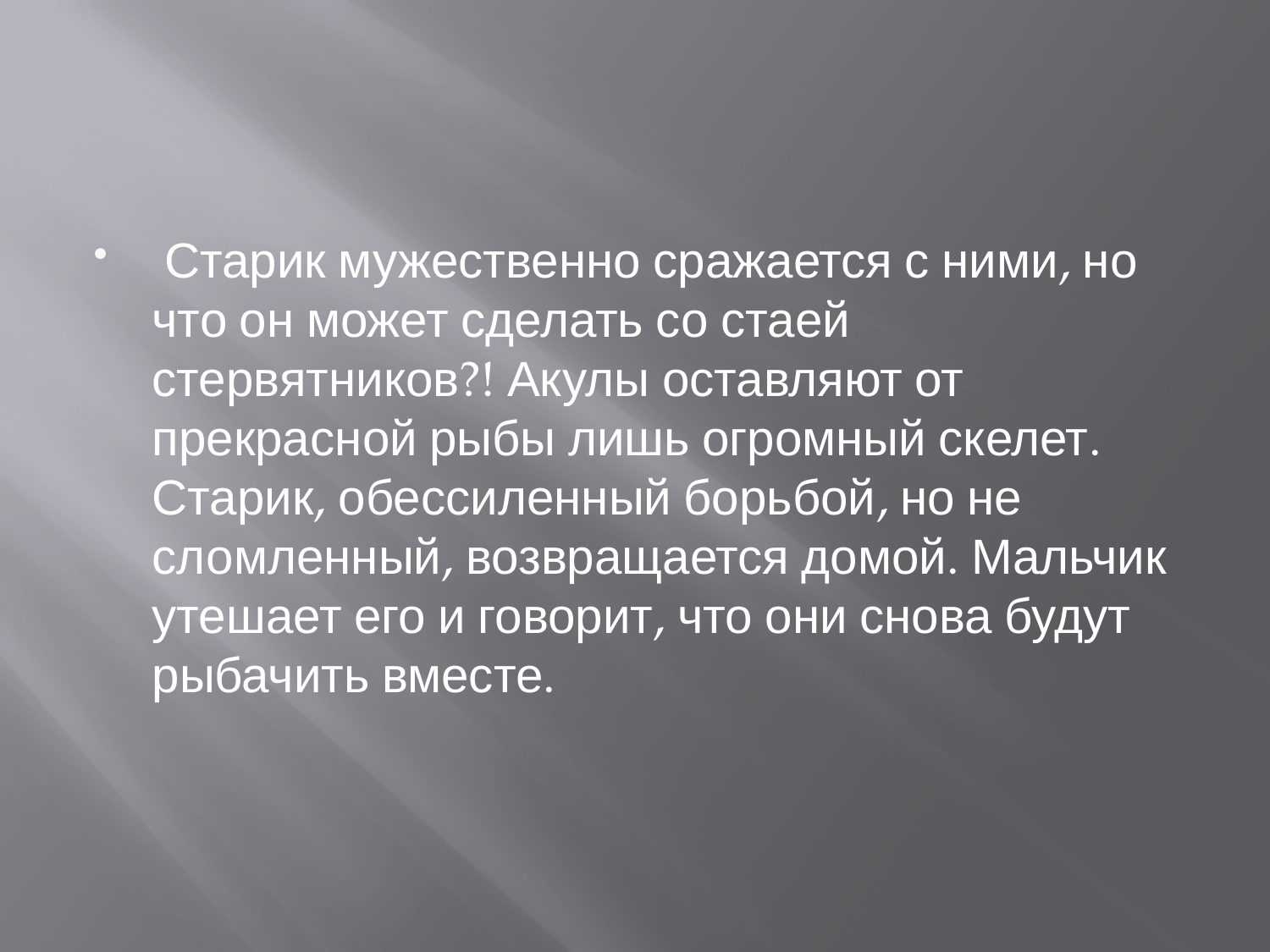

#
 Старик мужественно сражается с ними, но что он может сделать со стаей стервятников?! Акулы оставляют от прекрасной рыбы лишь огромный скелет. Старик, обессиленный борьбой, но не сломленный, возвращается домой. Мальчик утешает его и говорит, что они снова будут рыбачить вместе.